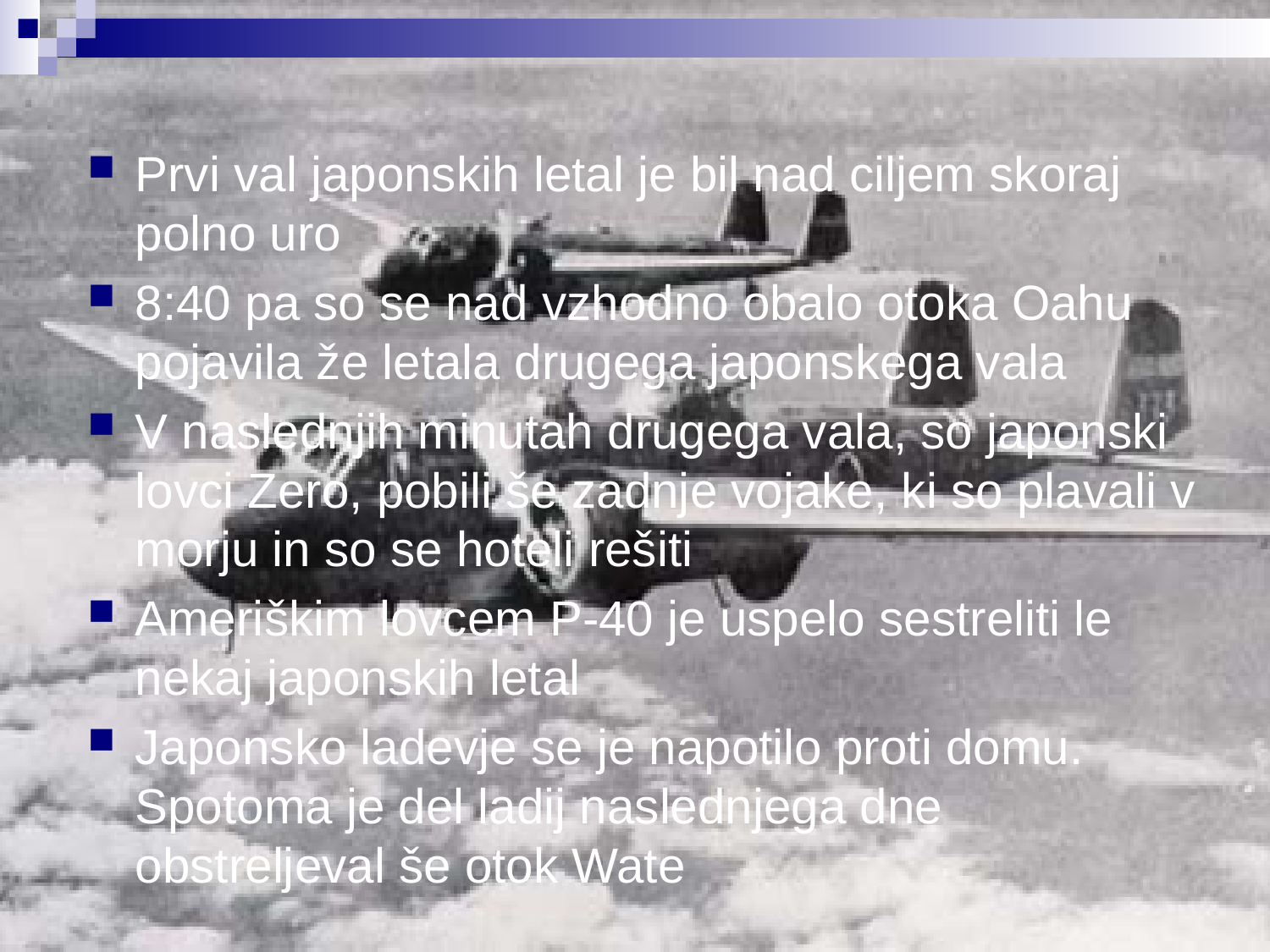

Prvi val japonskih letal je bil nad ciljem skoraj polno uro
8:40 pa so se nad vzhodno obalo otoka Oahu pojavila že letala drugega japonskega vala
V naslednjih minutah drugega vala, so japonski lovci Zero, pobili še zadnje vojake, ki so plavali v morju in so se hoteli rešiti
Ameriškim lovcem P-40 je uspelo sestreliti le nekaj japonskih letal
Japonsko ladevje se je napotilo proti domu. Spotoma je del ladij naslednjega dne obstreljeval še otok Wate